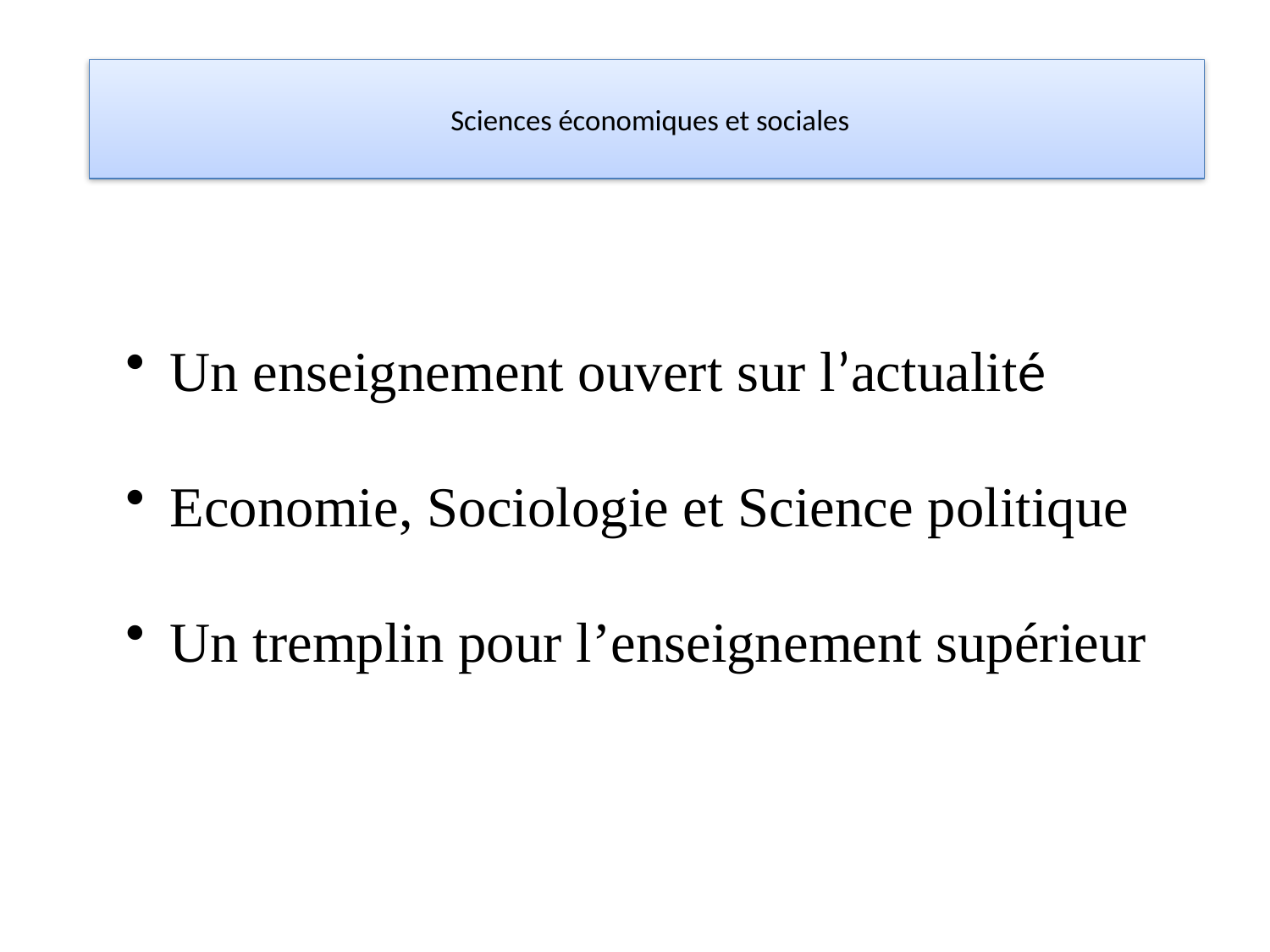

# Sciences économiques et sociales

 Un enseignement ouvert sur l’actualité

 Economie, Sociologie et Science politique

 Un tremplin pour l’enseignement supérieur